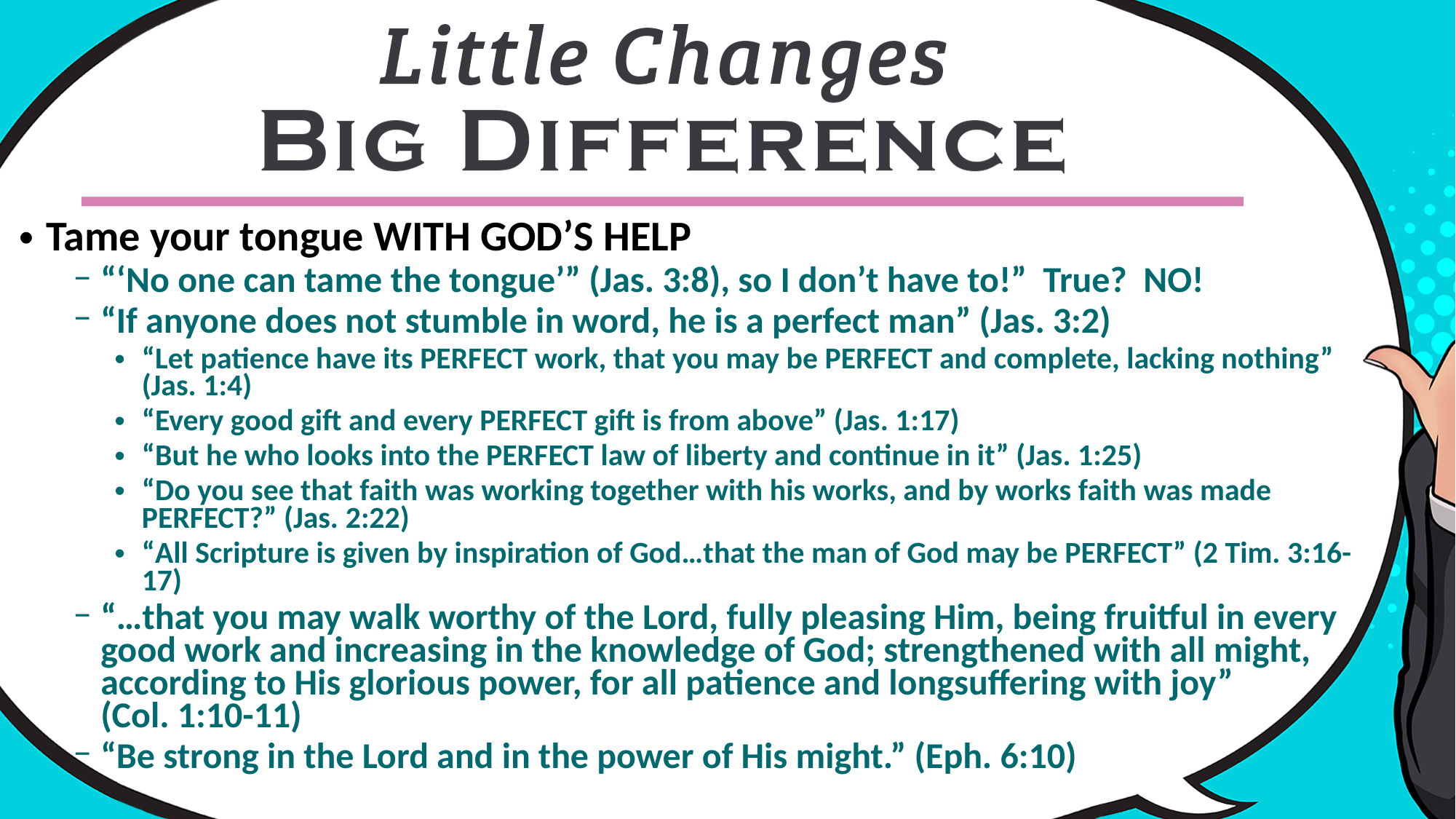

Tame your tongue WITH GOD’S HELP
“‘No one can tame the tongue’” (Jas. 3:8), so I don’t have to!”  True?  NO!
“If anyone does not stumble in word, he is a perfect man” (Jas. 3:2)
“Let patience have its PERFECT work, that you may be PERFECT and complete, lacking nothing” (Jas. 1:4)
“Every good gift and every PERFECT gift is from above” (Jas. 1:17)
“But he who looks into the PERFECT law of liberty and continue in it” (Jas. 1:25)
“Do you see that faith was working together with his works, and by works faith was made PERFECT?” (Jas. 2:22)
“All Scripture is given by inspiration of God…that the man of God may be PERFECT” (2 Tim. 3:16-17)
“…that you may walk worthy of the Lord, fully pleasing Him, being fruitful in every good work and increasing in the knowledge of God; strengthened with all might, according to His glorious power, for all patience and longsuffering with joy”
(Col. 1:10-11)
“Be strong in the Lord and in the power of His might.” (Eph. 6:10)